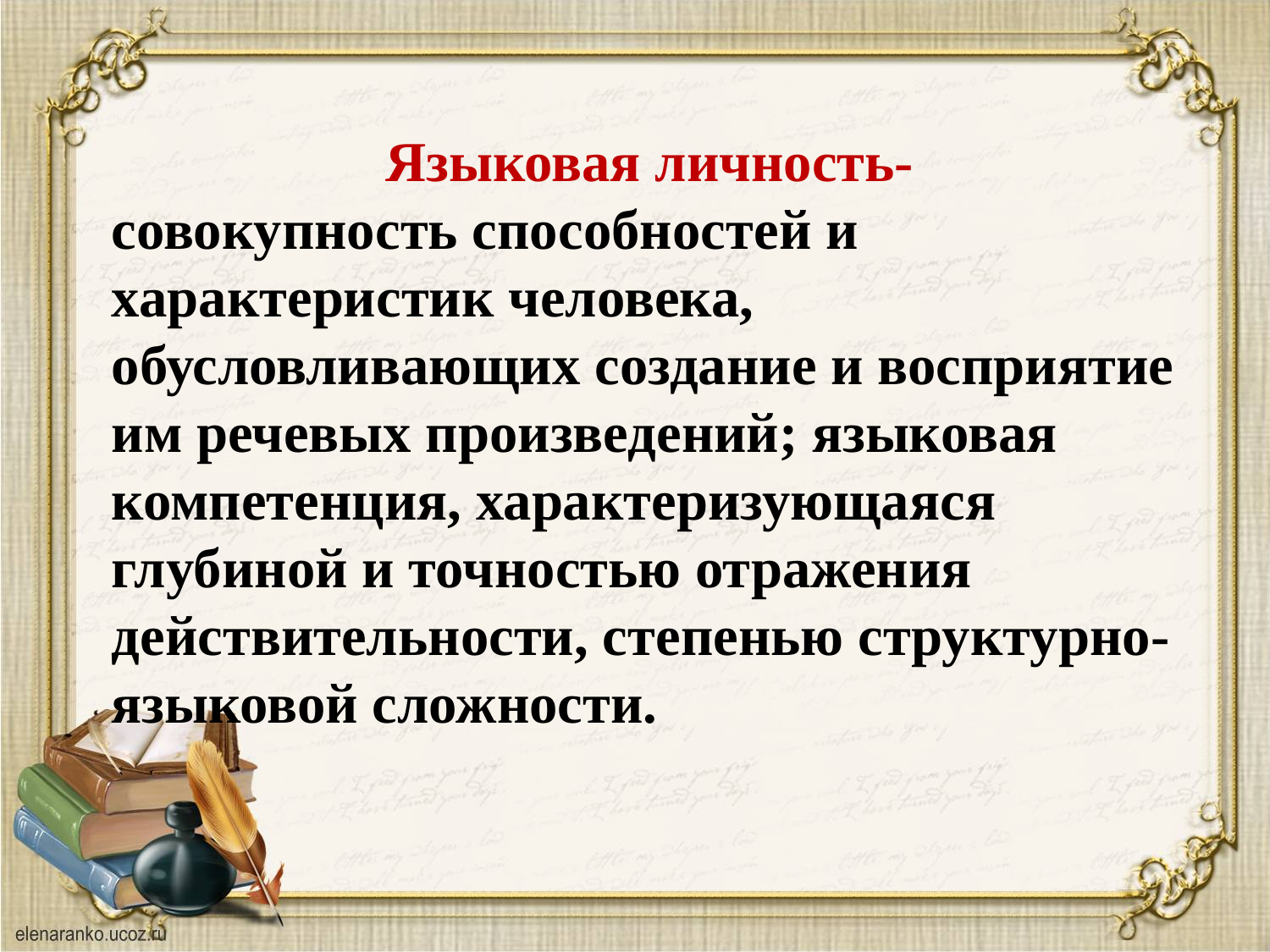

Языковая личность-
совокупность способностей и характеристик человека, обусловливающих создание и восприятие им речевых произведений; языковая компетенция, характеризующаяся глубиной и точностью отражения действительности, степенью структурно-языковой сложности.